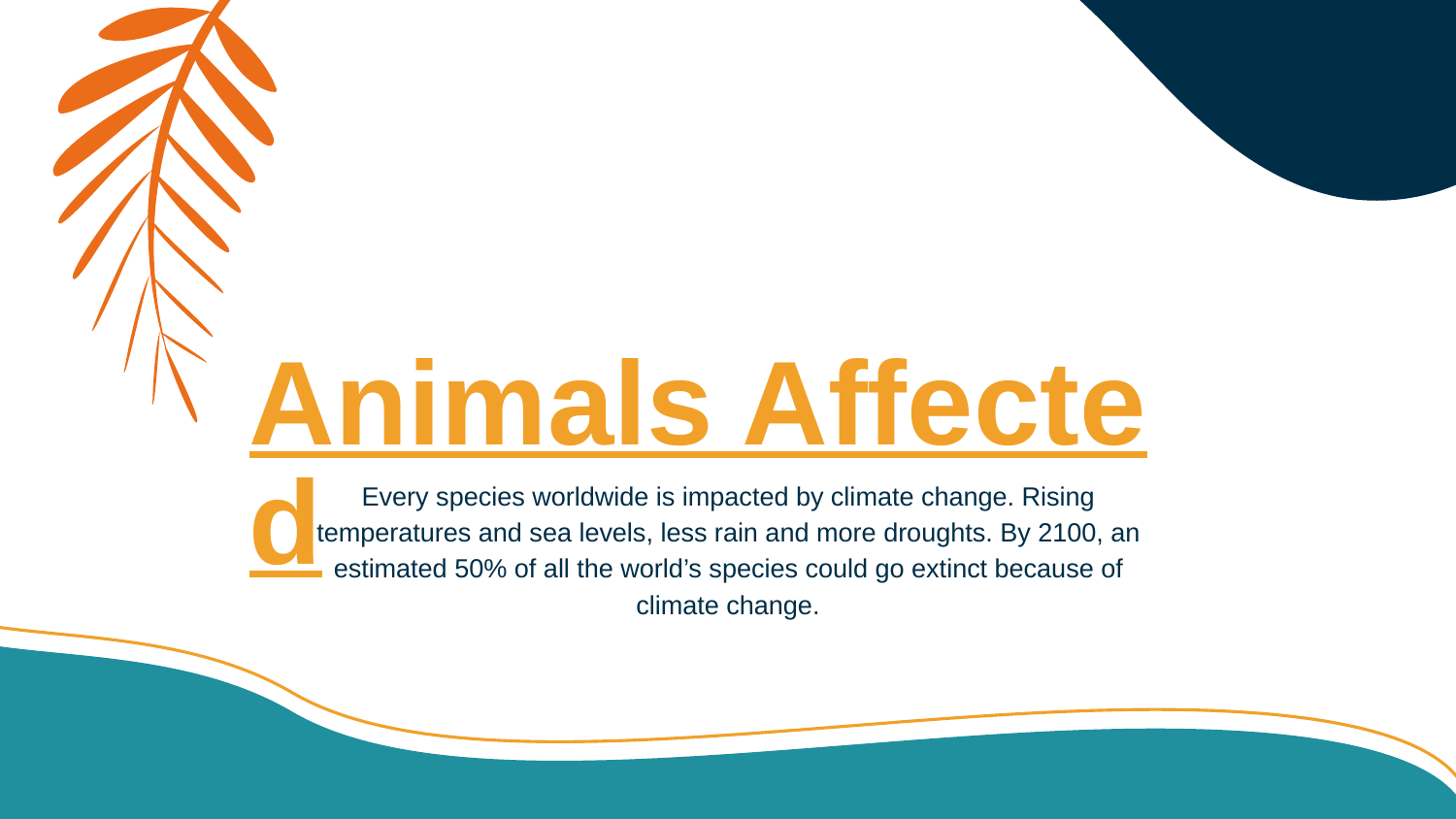

# Animals Affected
Every species worldwide is impacted by climate change. Rising temperatures and sea levels, less rain and more droughts. By 2100, an estimated 50% of all the world’s species could go extinct because of climate change.